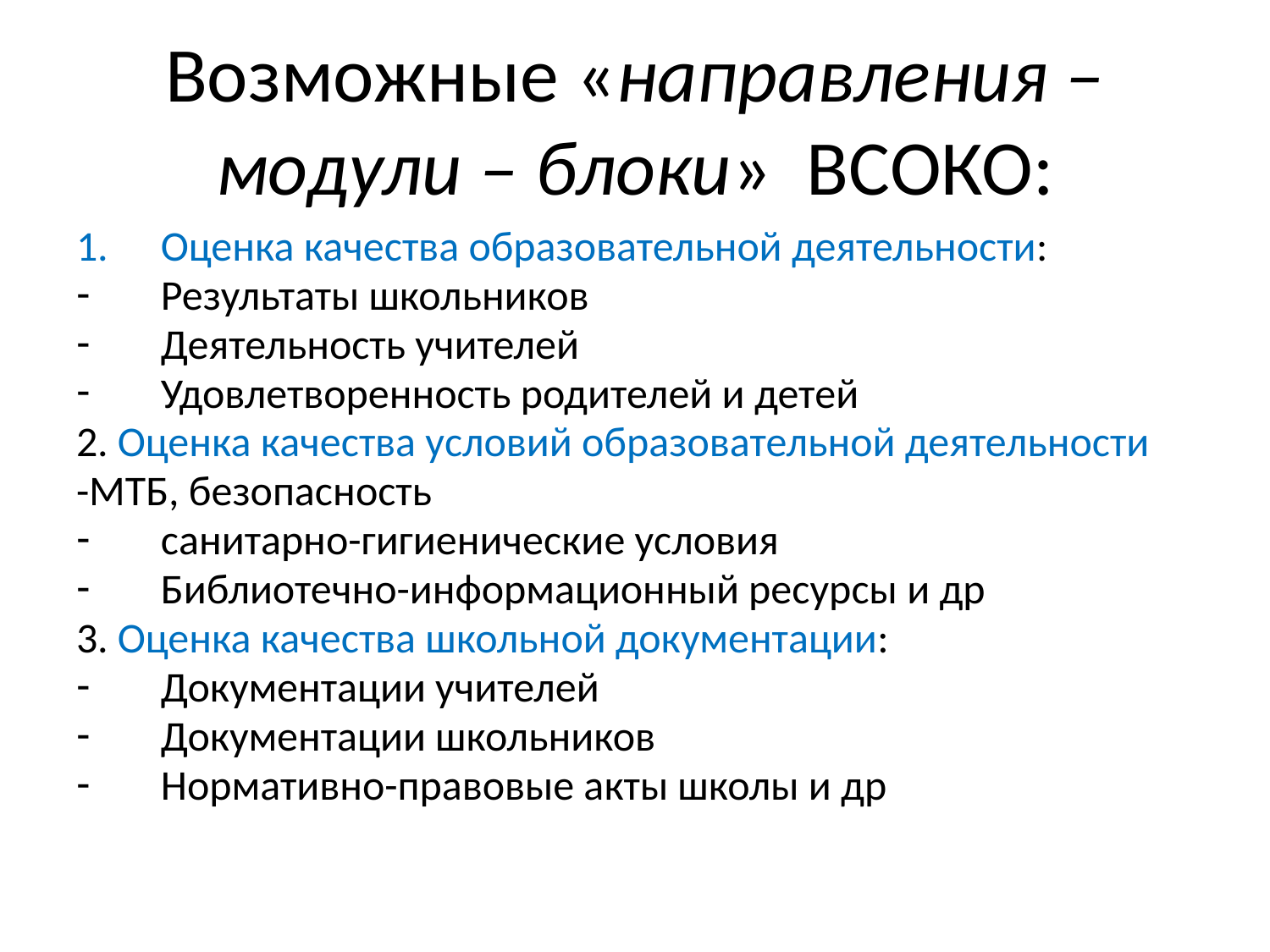

# Возможные «направления –модули – блоки»  ВСОКО:
Оценка качества образовательной деятельности:
Результаты школьников
Деятельность учителей
Удовлетворенность родителей и детей
2. Оценка качества условий образовательной деятельности
-МТБ, безопасность
санитарно-гигиенические условия
Библиотечно-информационный ресурсы и др
3. Оценка качества школьной документации:
Документации учителей
Документации школьников
Нормативно-правовые акты школы и др